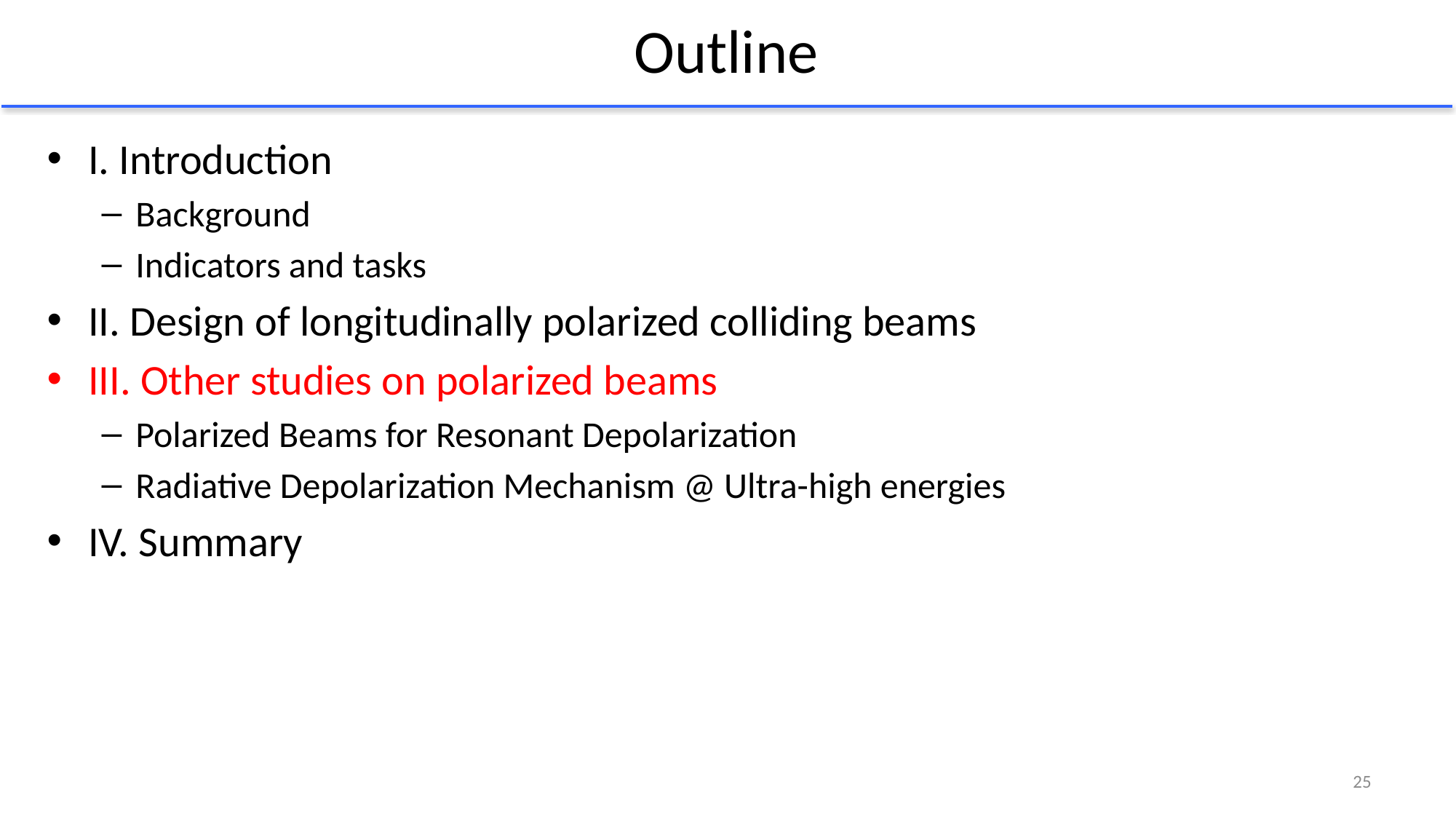

# Outline
I. Introduction
Background
Indicators and tasks
II. Design of longitudinally polarized colliding beams
III. Other studies on polarized beams
Polarized Beams for Resonant Depolarization
Radiative Depolarization Mechanism @ Ultra-high energies
IV. Summary

25